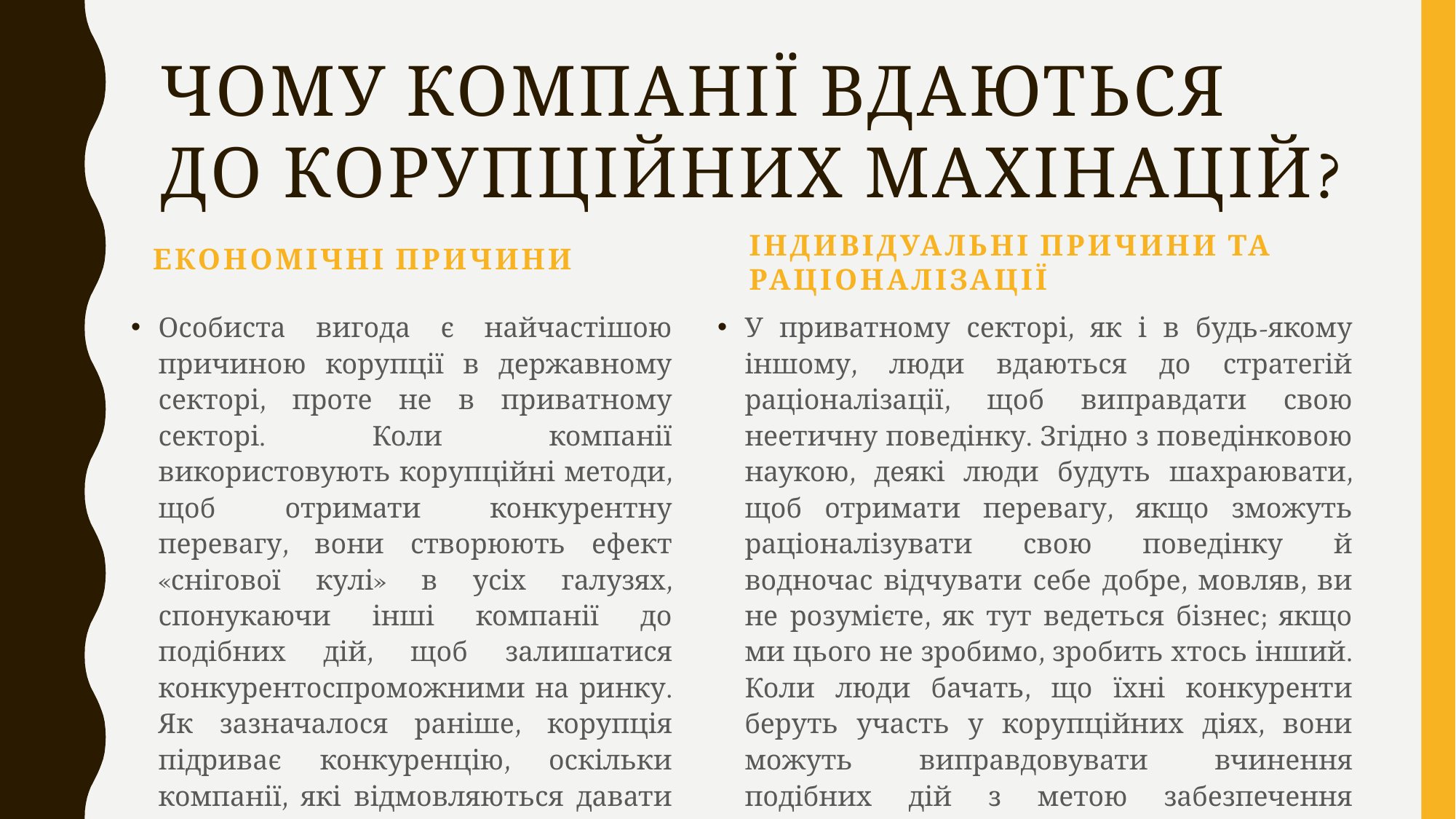

# Чому компанії вдаються до корупційних махінацій?
Економічні причини
Індивідуальні причини та раціоналізації
Особиста вигода є найчастішою причиною корупції в державному секторі, проте не в приватному секторі. Коли компанії використовують корупційні методи, щоб отримати конкурентну перевагу, вони створюють ефект «снігової кулі» в усіх галузях, спонукаючи інші компанії до подібних дій, щоб залишатися конкурентоспроможними на ринку. Як зазначалося раніше, корупція підриває конкуренцію, оскільки компанії, які відмовляються давати хабарі, можуть бути виключені з ринку.
У приватному секторі, як і в будь-якому іншому, люди вдаються до стратегій раціоналізації, щоб виправдати свою неетичну поведінку. Згідно з поведінковою наукою, деякі люди будуть шахраювати, щоб отримати перевагу, якщо зможуть раціоналізувати свою поведінку й водночас відчувати себе добре, мовляв, ви не розумієте, як тут ведеться бізнес; якщо ми цього не зробимо, зробить хтось інший. Коли люди бачать, що їхні конкуренти беруть участь у корупційних діях, вони можуть виправдовувати вчинення подібних дій з метою забезпечення добробуту компанії, а також особистого, водночас відчуваючи себе «хорошою» людиною.